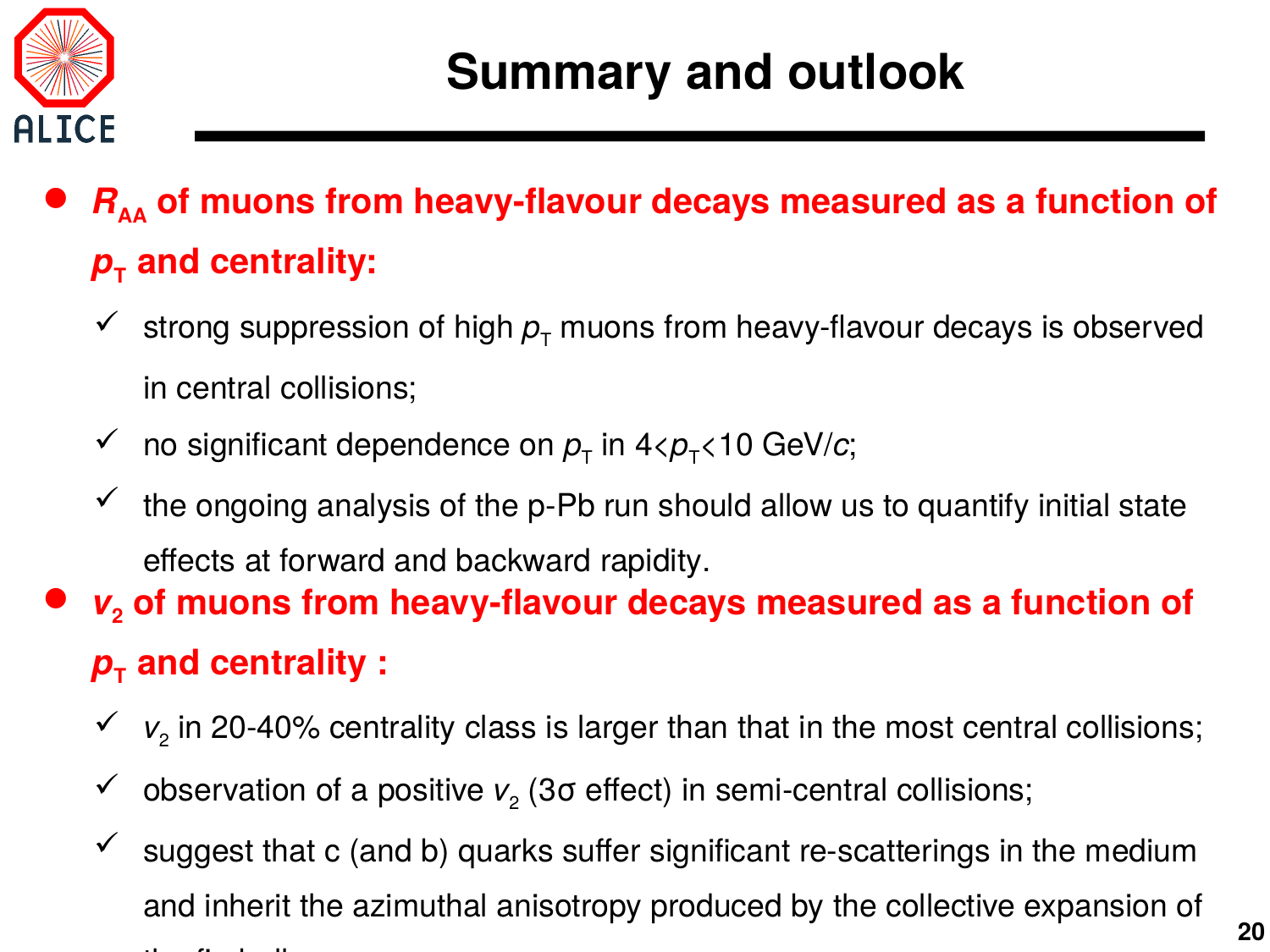

# Summary and outlook
RAA of muons from heavy-flavour decays measured as a function of pT  and centrality:
strong suppression of high pT muons from heavy-flavour decays is observed in central collisions;
no significant dependence on pT in 4<pT<10 GeV/c;
the ongoing analysis of the p-Pb run should allow us to quantify initial state effects at forward and backward rapidity.

v2 of muons from heavy-flavour decays measured as a function of pT  and centrality :
v2 in 20-40% centrality class is larger than that in the most central collisions;
observation of a positive v2 (3σ effect) in semi-central collisions;
suggest that c (and b) quarks suffer significant re-scatterings in the medium and inherit the azimuthal anisotropy produced by the collective expansion of the fireball.
20